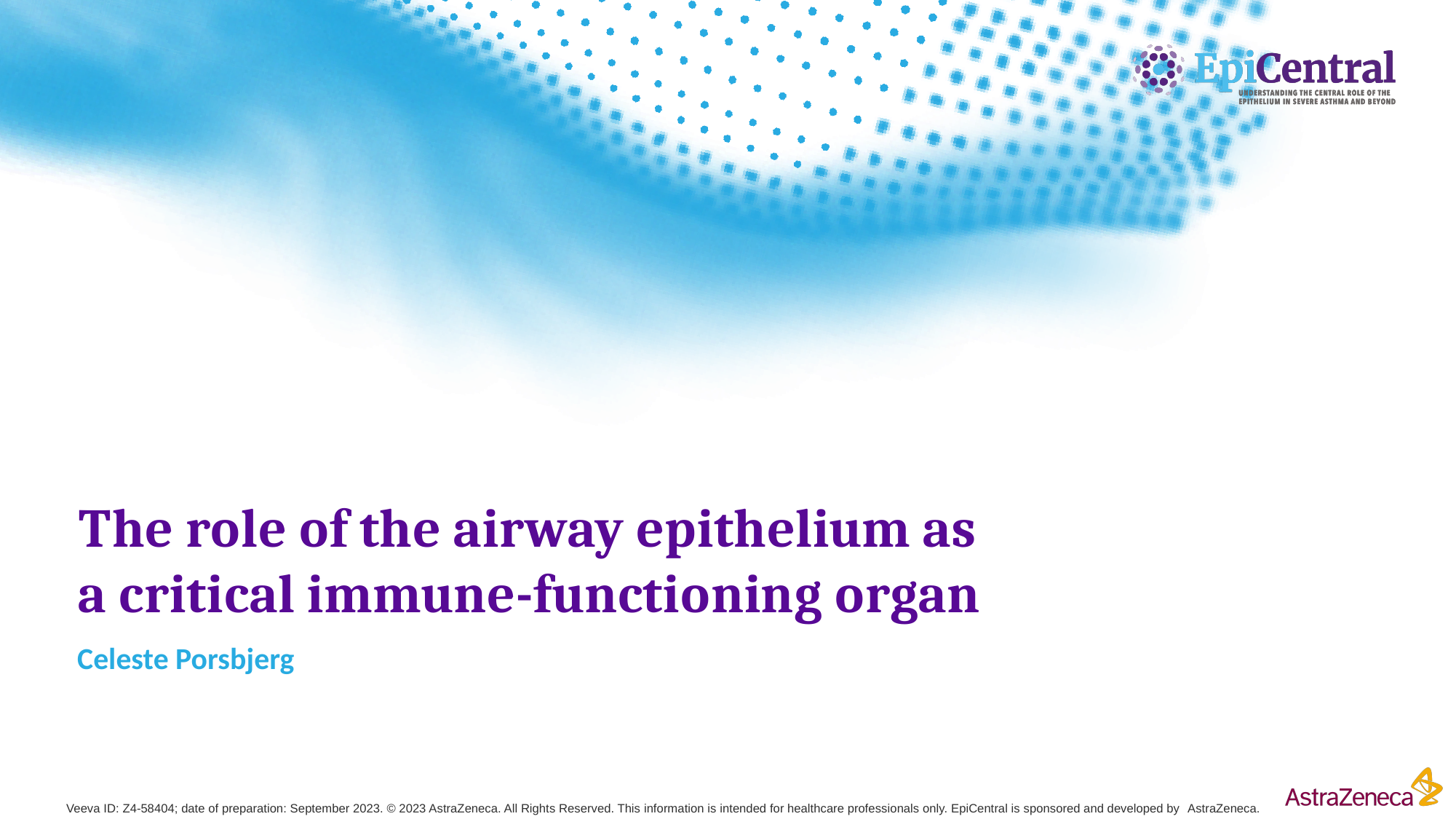

# The role of the airway epithelium as a critical immune-functioning organ
Celeste Porsbjerg